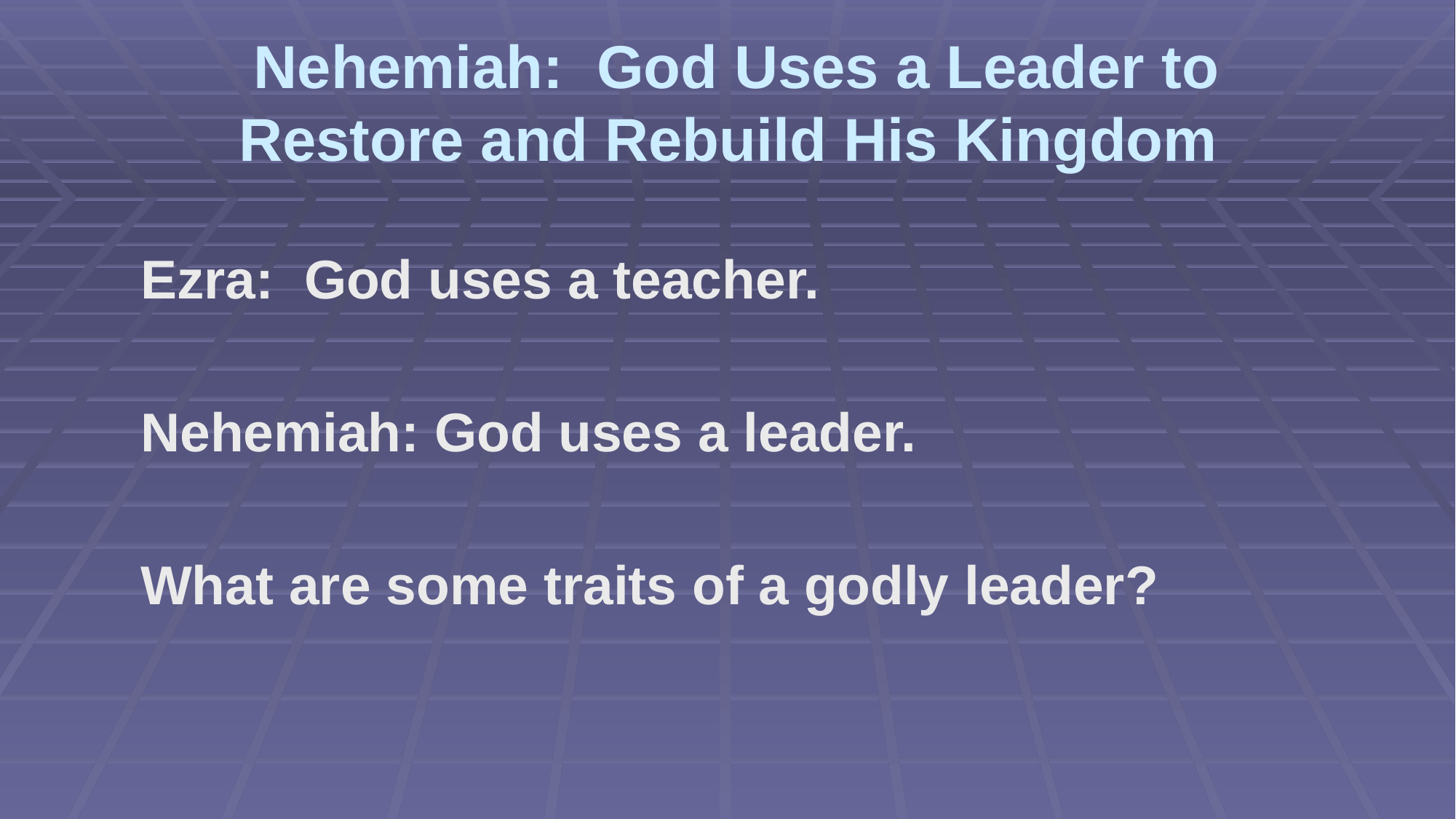

# Nehemiah:  God Uses a Leader to Restore and Rebuild His Kingdom
Ezra:  God uses a teacher.

Nehemiah: God uses a leader.

What are some traits of a godly leader?